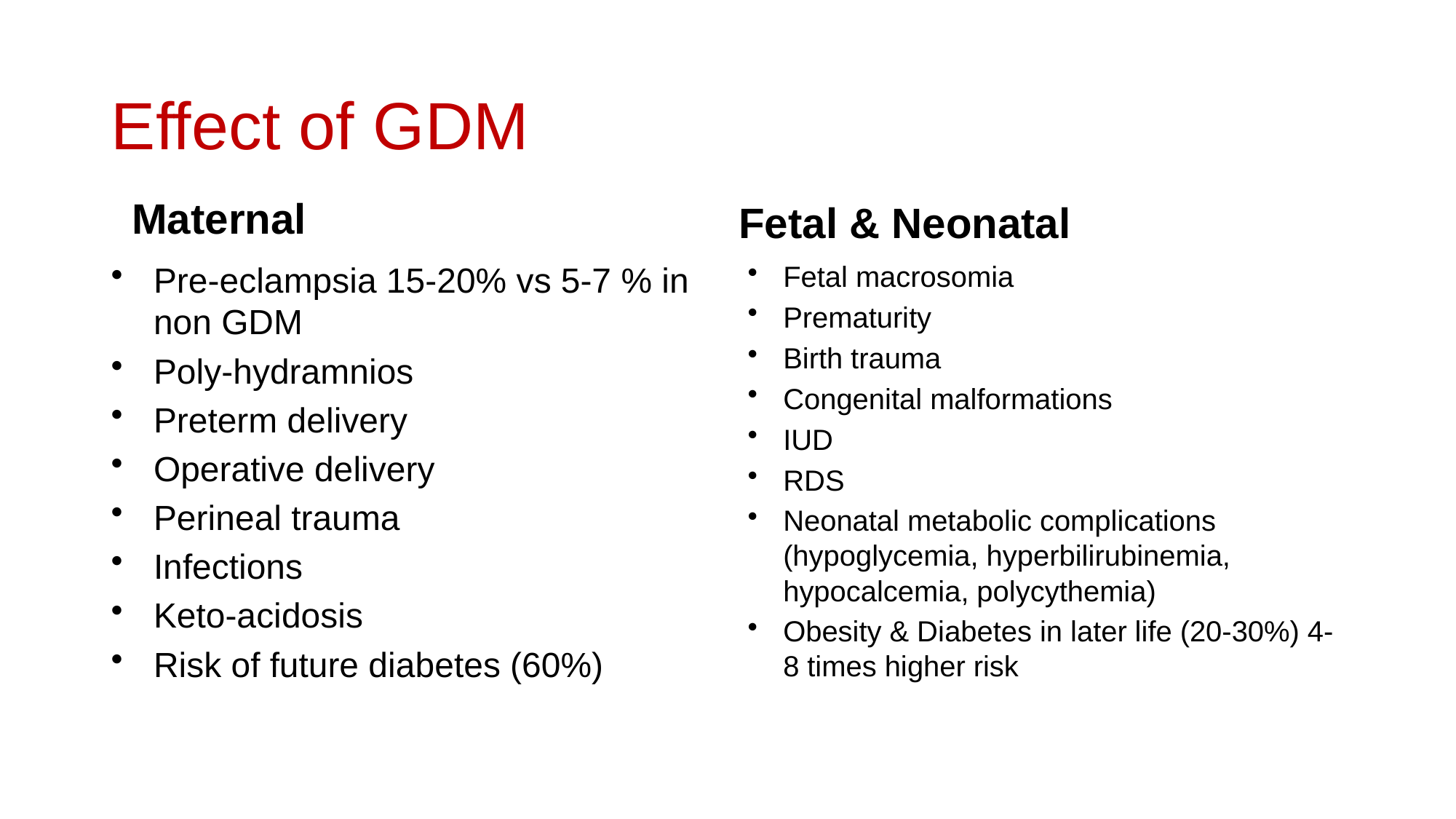

# Effect of GDM
Maternal
Fetal & Neonatal
Pre-eclampsia 15-20% vs 5-7 % in non GDM
Poly-hydramnios
Preterm delivery
Operative delivery
Perineal trauma
Infections
Keto-acidosis
Risk of future diabetes (60%)
Fetal macrosomia
Prematurity
Birth trauma
Congenital malformations
IUD
RDS
Neonatal metabolic complications (hypoglycemia, hyperbilirubinemia, hypocalcemia, polycythemia)
Obesity & Diabetes in later life (20-30%) 4-8 times higher risk